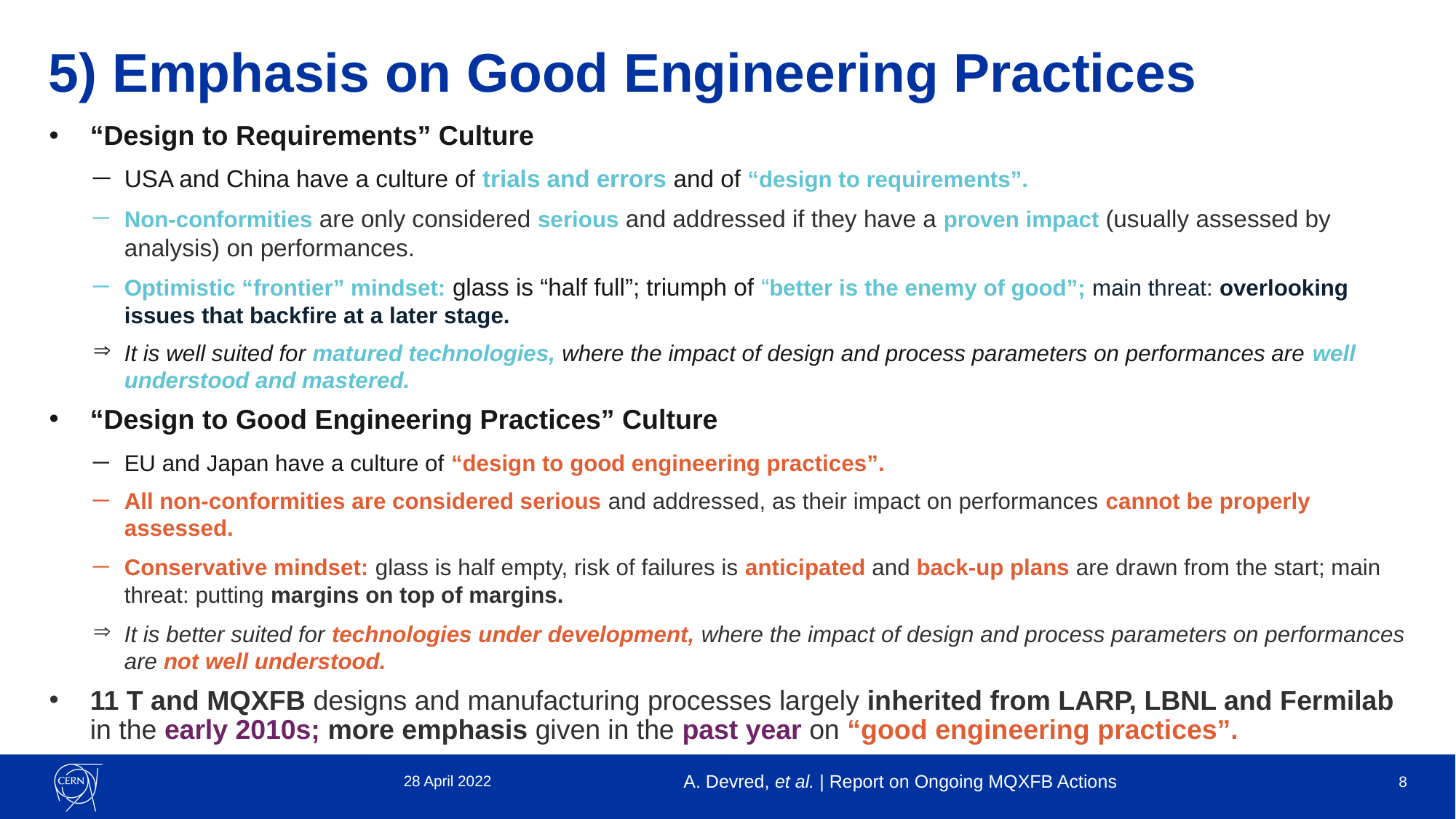

# 5) Emphasis on Good Engineering Practices
“Design to Requirements” Culture
USA and China have a culture of trials and errors and of “design to requirements”.
Non-conformities are only considered serious and addressed if they have a proven impact (usually assessed by analysis) on performances.
Optimistic “frontier” mindset: glass is “half full”; triumph of “better is the enemy of good”; main threat: overlooking issues that backfire at a later stage.
It is well suited for matured technologies, where the impact of design and process parameters on performances are well understood and mastered.
“Design to Good Engineering Practices” Culture
EU and Japan have a culture of “design to good engineering practices”.
All non-conformities are considered serious and addressed, as their impact on performances cannot be properly assessed.
Conservative mindset: glass is half empty, risk of failures is anticipated and back-up plans are drawn from the start; main threat: putting margins on top of margins.
It is better suited for technologies under development, where the impact of design and process parameters on performances are not well understood.
11 T and MQXFB designs and manufacturing processes largely inherited from LARP, LBNL and Fermilab in the early 2010s; more emphasis given in the past year on “good engineering practices”.
28 April 2022
A. Devred, et al. | Report on Ongoing MQXFB Actions
8